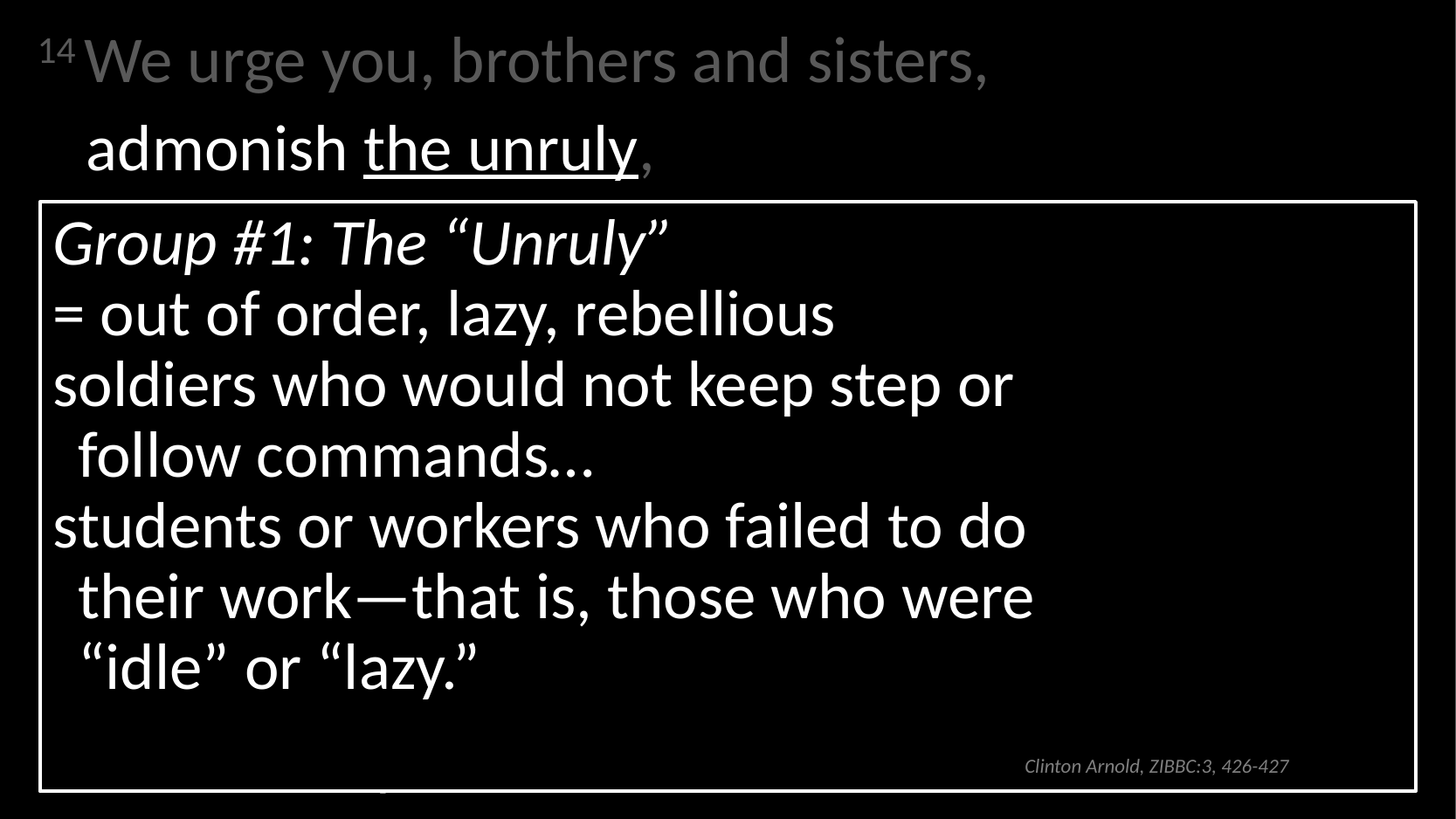

14 We urge you, brothers and sisters,
	admonish the unruly,
	encourage the fainthearted,
	help the weak,
	be patient with everyone.
Group #1: The “Unruly”
= out of order, lazy, rebellious
soldiers who would not keep step or
follow commands…
students or workers who failed to do
their work—that is, those who were
“idle” or “lazy.”
2. We All Help Each Other Grow
# 1 Thessalonians 5
Clinton Arnold, ZIBBC:3, 426-427